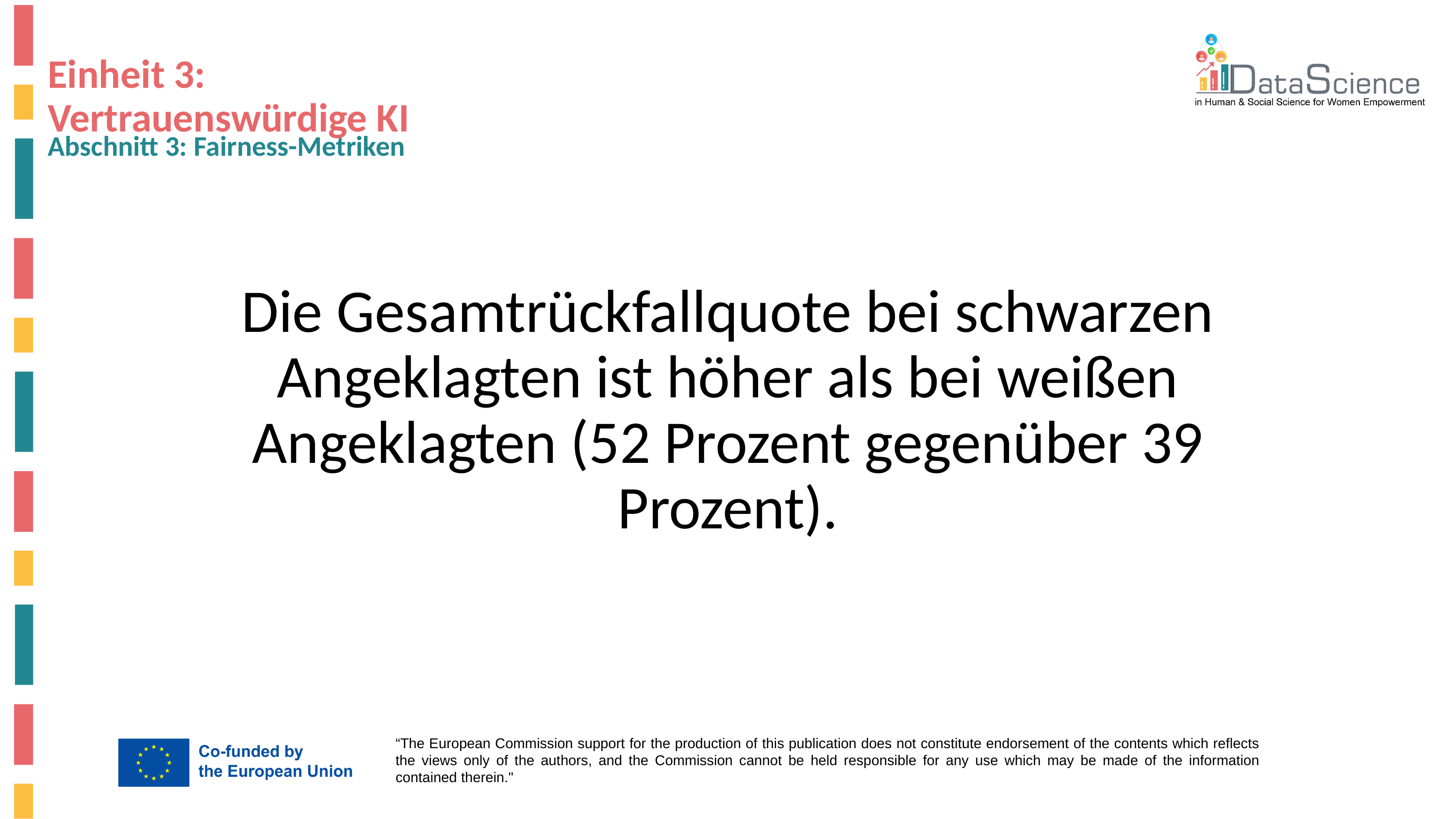

# Einheit 3: Vertrauenswürdige KI
Abschnitt 3: Fairness-Metriken

Die Gesamtrückfallquote bei schwarzen Angeklagten ist höher als bei weißen Angeklagten (52 Prozent gegenüber 39 Prozent).